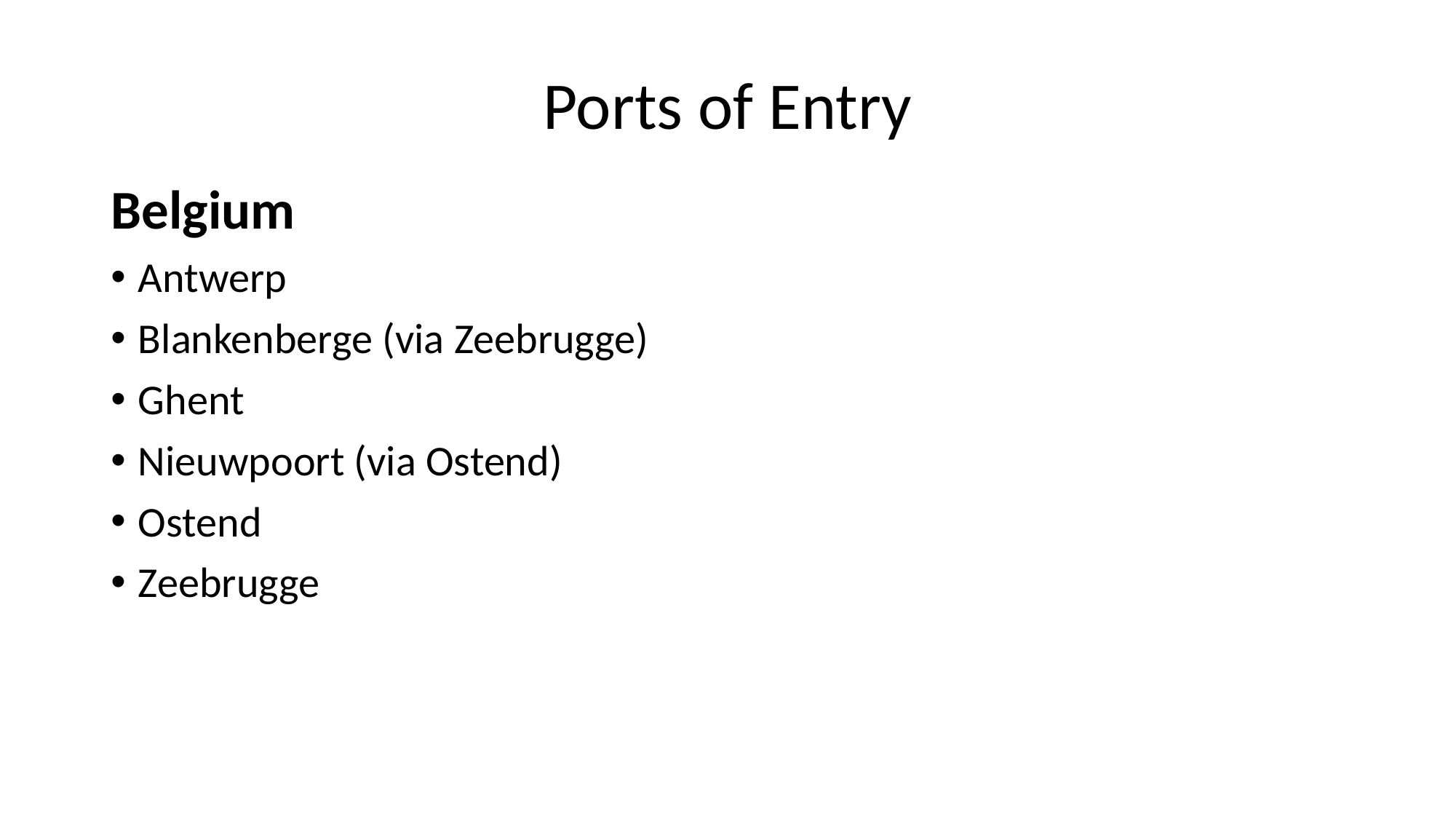

# Ports of Entry
Belgium
Antwerp
Blankenberge (via Zeebrugge)
Ghent
Nieuwpoort (via Ostend)
Ostend
Zeebrugge